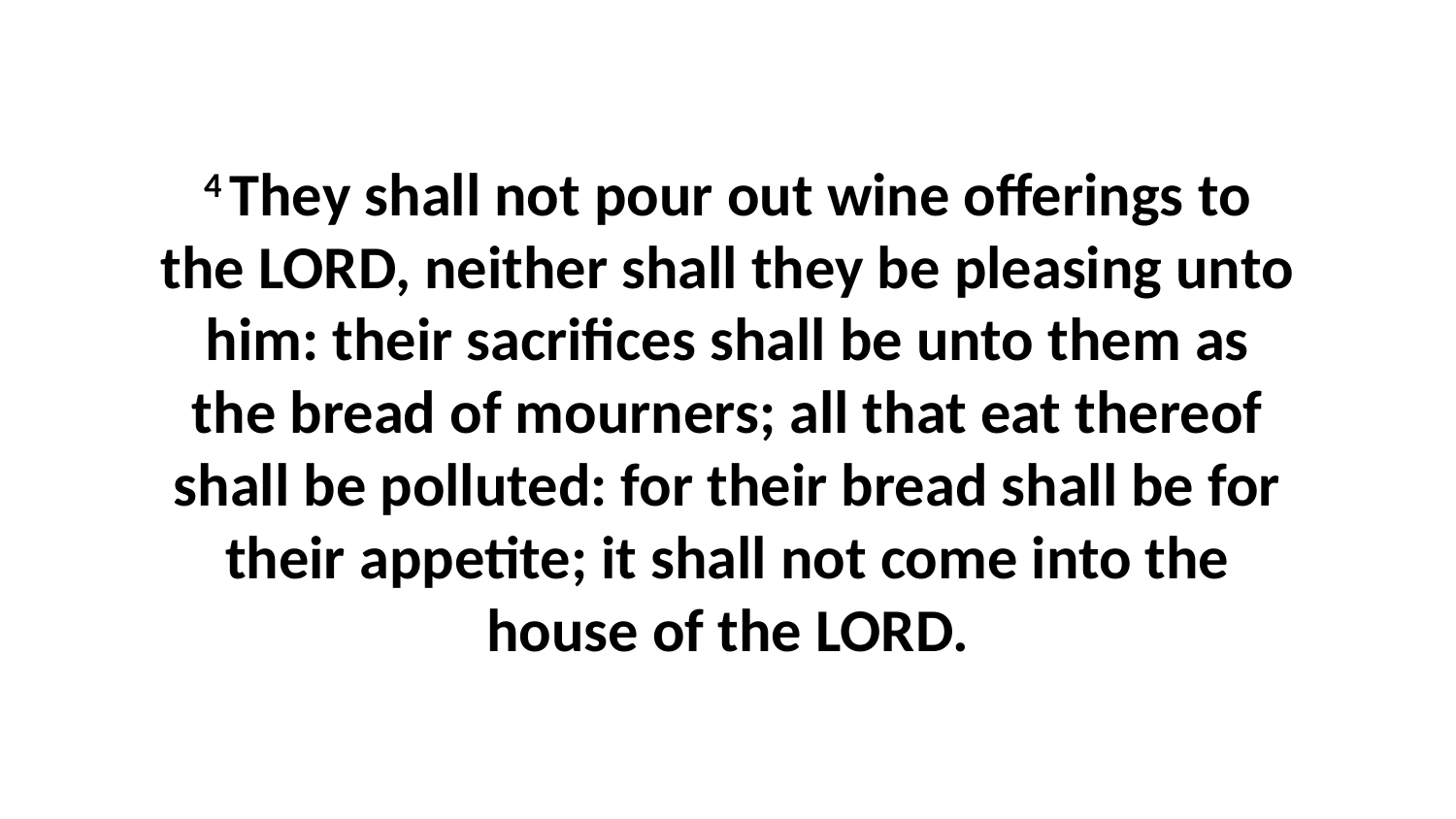

4 They shall not pour out wine offerings to the LORD, neither shall they be pleasing unto him: their sacrifices shall be unto them as the bread of mourners; all that eat thereof shall be polluted: for their bread shall be for their appetite; it shall not come into the house of the LORD.